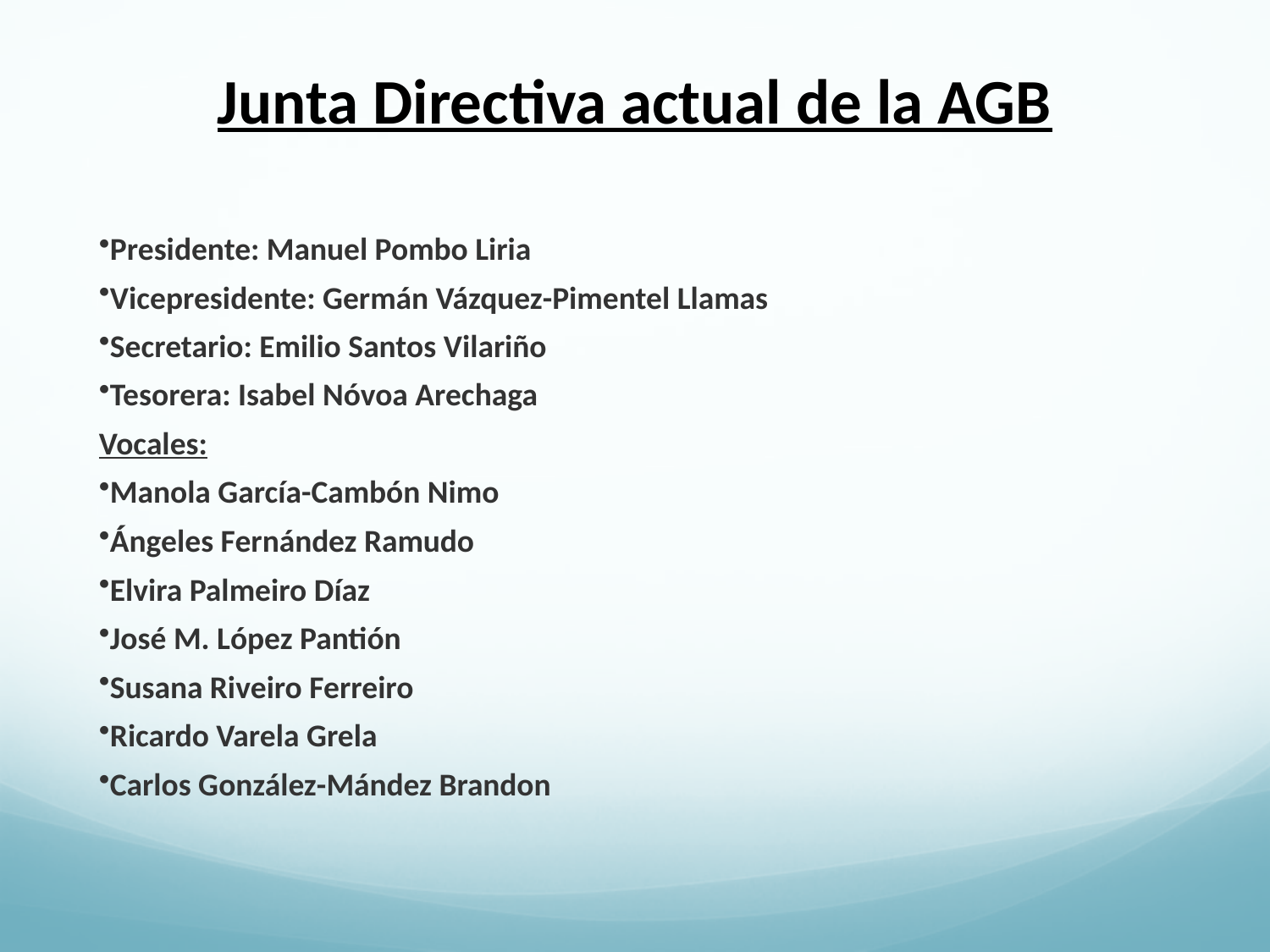

# Junta Directiva actual de la AGB
Presidente: Manuel Pombo Liria
Vicepresidente: Germán Vázquez-Pimentel Llamas
Secretario: Emilio Santos Vilariño
Tesorera: Isabel Nóvoa Arechaga
Vocales:
Manola García-Cambón Nimo
Ángeles Fernández Ramudo
Elvira Palmeiro Díaz
José M. López Pantión
Susana Riveiro Ferreiro
Ricardo Varela Grela
Carlos González-Mández Brandon